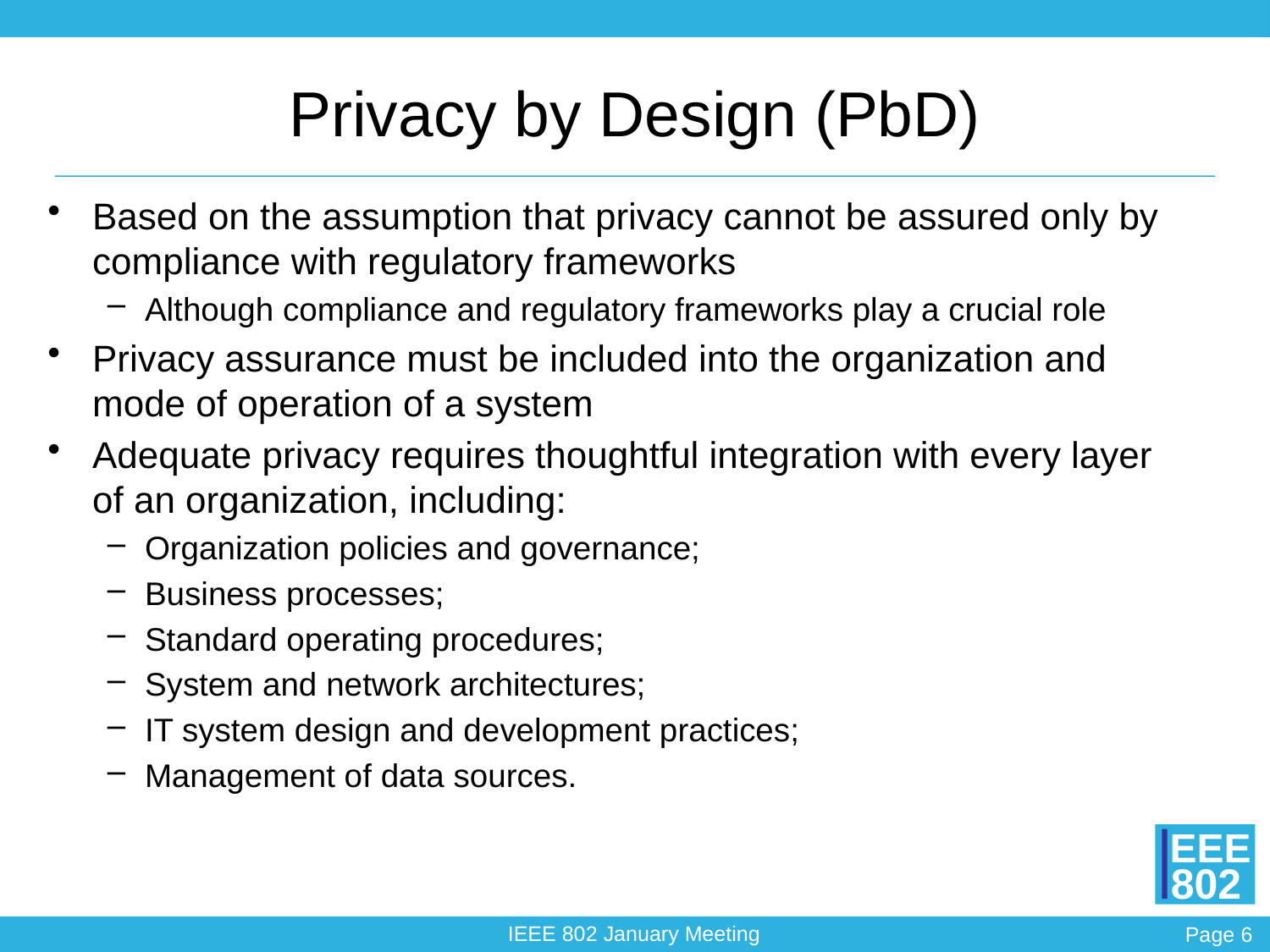

# Privacy by Design (PbD)
Based on the assumption that privacy cannot be assured only by compliance with regulatory frameworks
Although compliance and regulatory frameworks play a crucial role
Privacy assurance must be included into the organization and mode of operation of a system
Adequate privacy requires thoughtful integration with every layer of an organization, including:
Organization policies and governance;
Business processes;
Standard operating procedures;
System and network architectures;
IT system design and development practices;
Management of data sources.